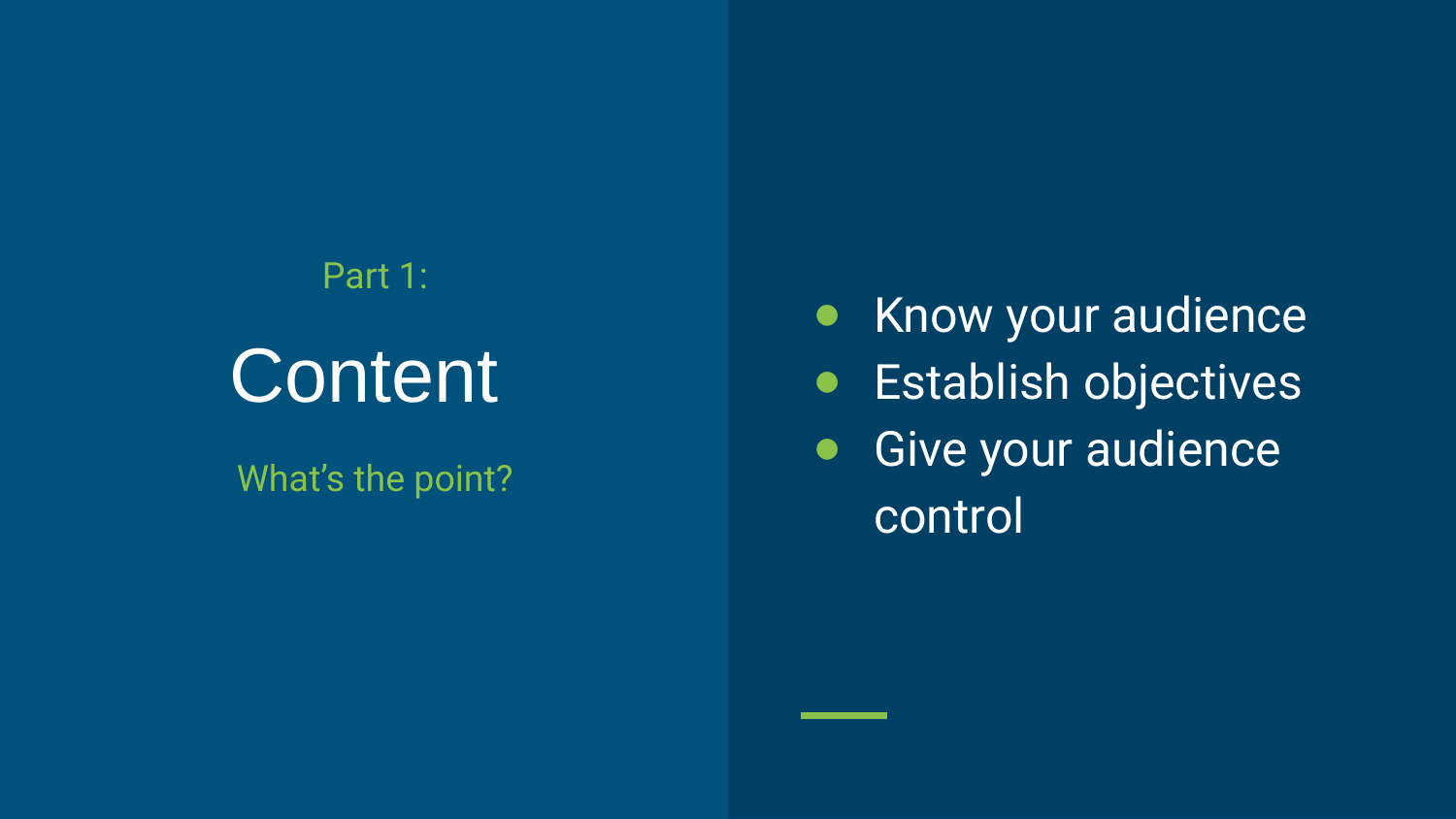

Know your audience
Establish objectives
Give your audience control
# Content
Part 1:
What’s the point?